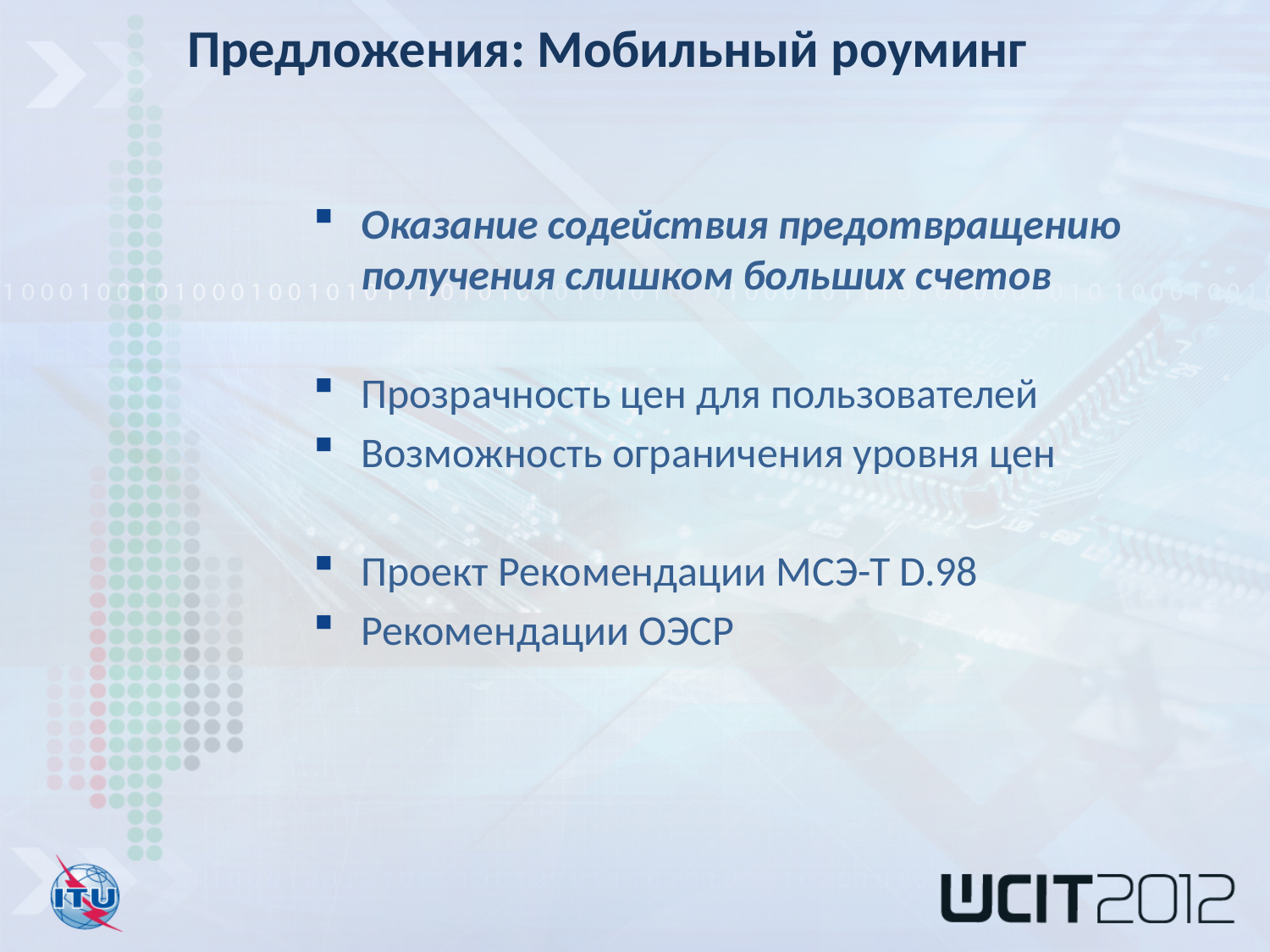

Предложения: Мобильный роуминг
Оказание содействия предотвращению получения слишком больших счетов

Прозрачность цен для пользователей
Возможность ограничения уровня цен

Проект Рекомендации МСЭ-Т D.98
Рекомендации ОЭСР